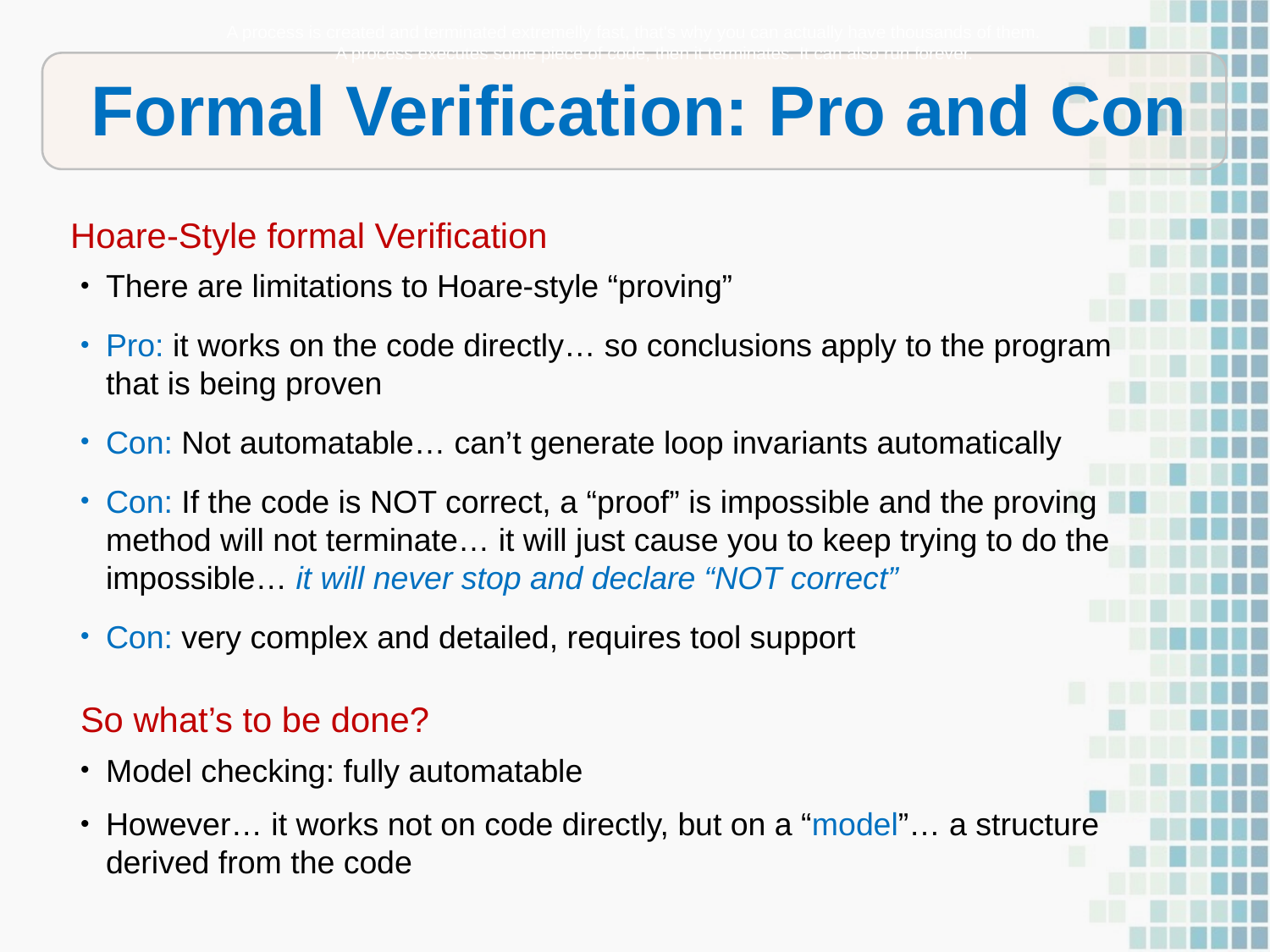

A process is created and terminated extremelly fast, that's why you can actually have thousands of them.
A process executes some piece of code, then it terminates. It can also run forever.
Formal Verification: Pro and Con

Hoare-Style formal Verification
There are limitations to Hoare-style “proving”
Pro: it works on the code directly… so conclusions apply to the program that is being proven
Con: Not automatable… can’t generate loop invariants automatically
Con: If the code is NOT correct, a “proof” is impossible and the proving method will not terminate… it will just cause you to keep trying to do the impossible… it will never stop and declare “NOT correct”
Con: very complex and detailed, requires tool support
So what’s to be done?
Model checking: fully automatable
However… it works not on code directly, but on a “model”… a structure derived from the code